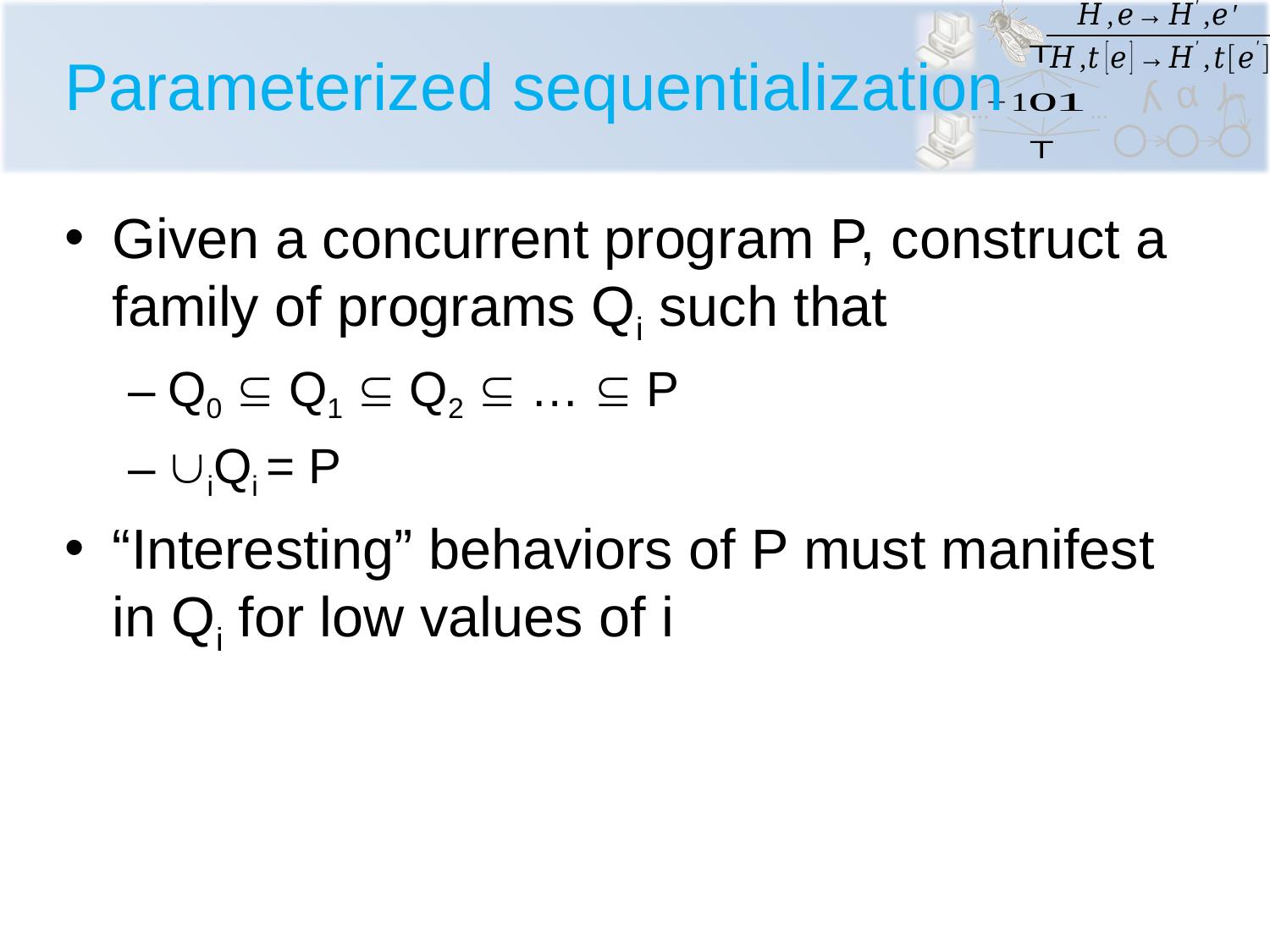

# Parameterized sequentialization
Given a concurrent program P, construct a family of programs Qi such that
Q0 ⊆ Q1 ⊆ Q2 ⊆ … ⊆ P
∪iQi = P
“Interesting” behaviors of P must manifest in Qi for low values of i